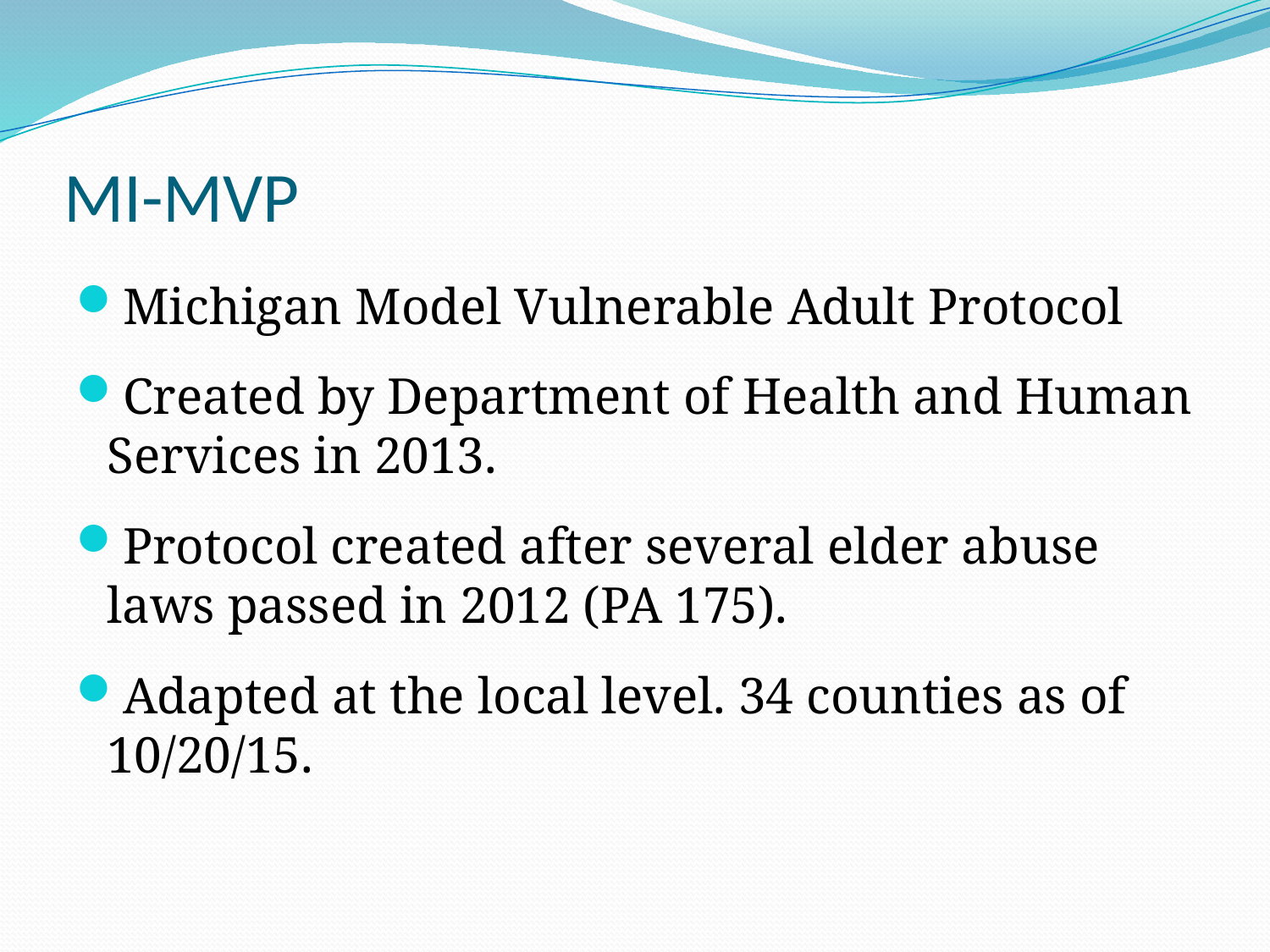

# MI-MVP
Michigan Model Vulnerable Adult Protocol
Created by Department of Health and Human Services in 2013.
Protocol created after several elder abuse laws passed in 2012 (PA 175).
Adapted at the local level. 34 counties as of 10/20/15.